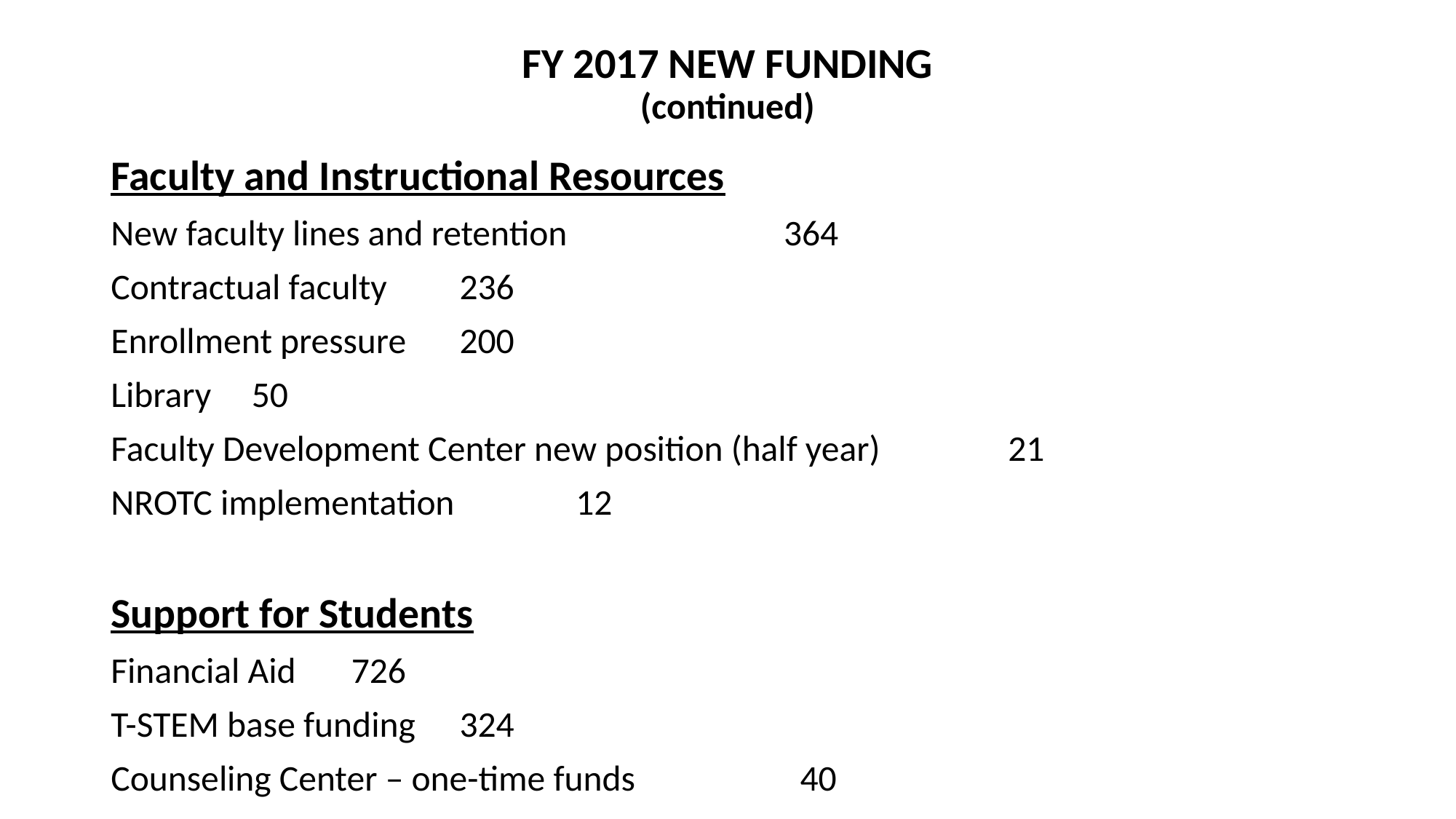

# FY 2017 NEW FUNDING (continued)
Faculty and Instructional Resources
New faculty lines and retention						   364
Contractual faculty								   236
Enrollment pressure								   200
Library										    50
Faculty Development Center new position (half year)			    21
NROTC implementation							    12

Support for Students
Financial Aid									   726
T-STEM base funding								   324
Counseling Center – one-time funds						     40